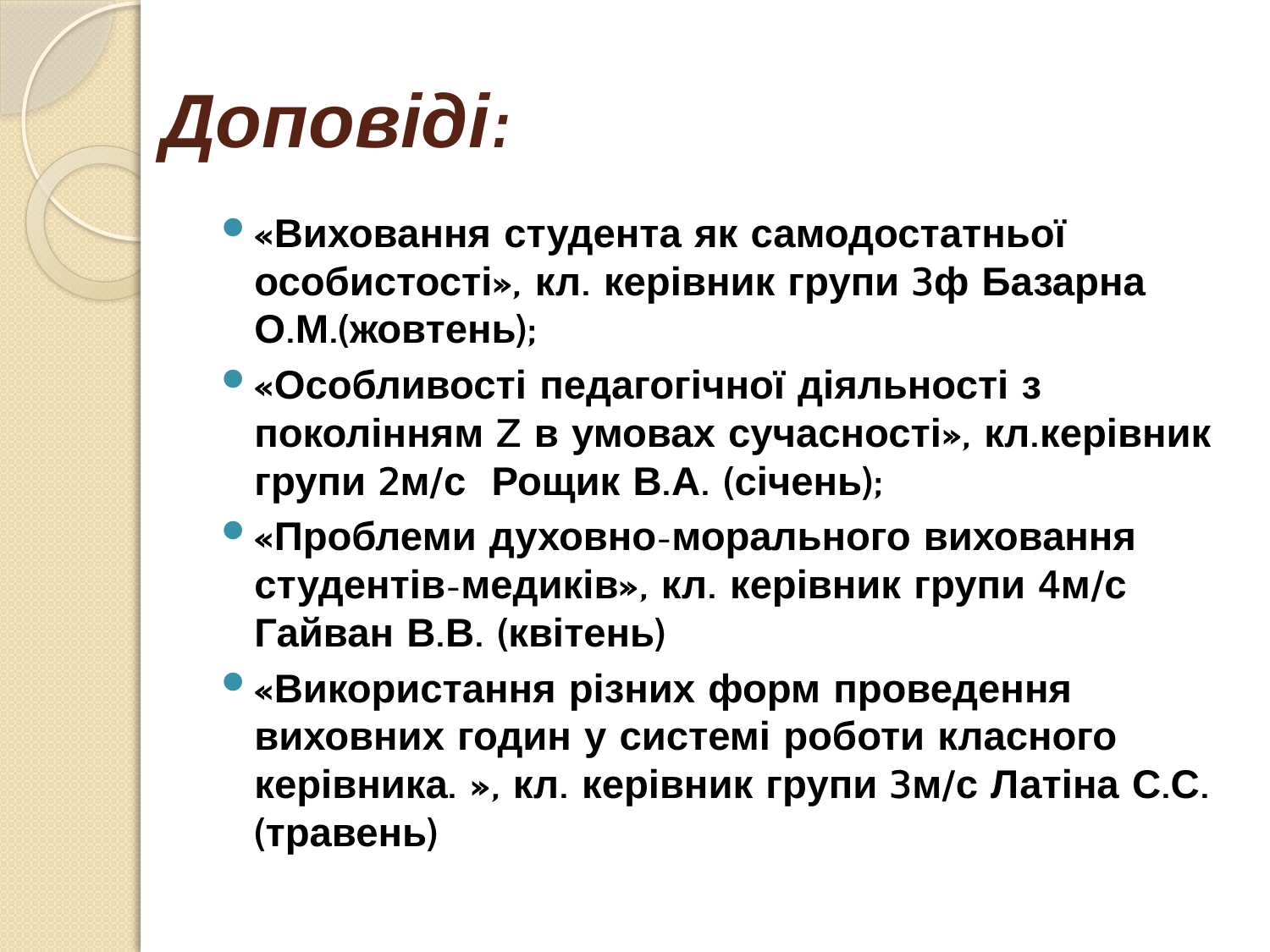

# Доповіді:
«Виховання студента як самодостатньої особистості», кл. керівник групи 3ф Базарна О.М.(жовтень);
«Особливості педагогічної діяльності з поколінням Z в умовах сучасності», кл.керівник групи 2м/с  Рощик В.А. (січень);
«Проблеми духовно-морального виховання студентів-медиків», кл. керівник групи 4м/с Гайван В.В. (квітень)
«Використання різних форм проведення виховних годин у системі роботи класного керівника. », кл. керівник групи 3м/с Латіна С.С. (травень)